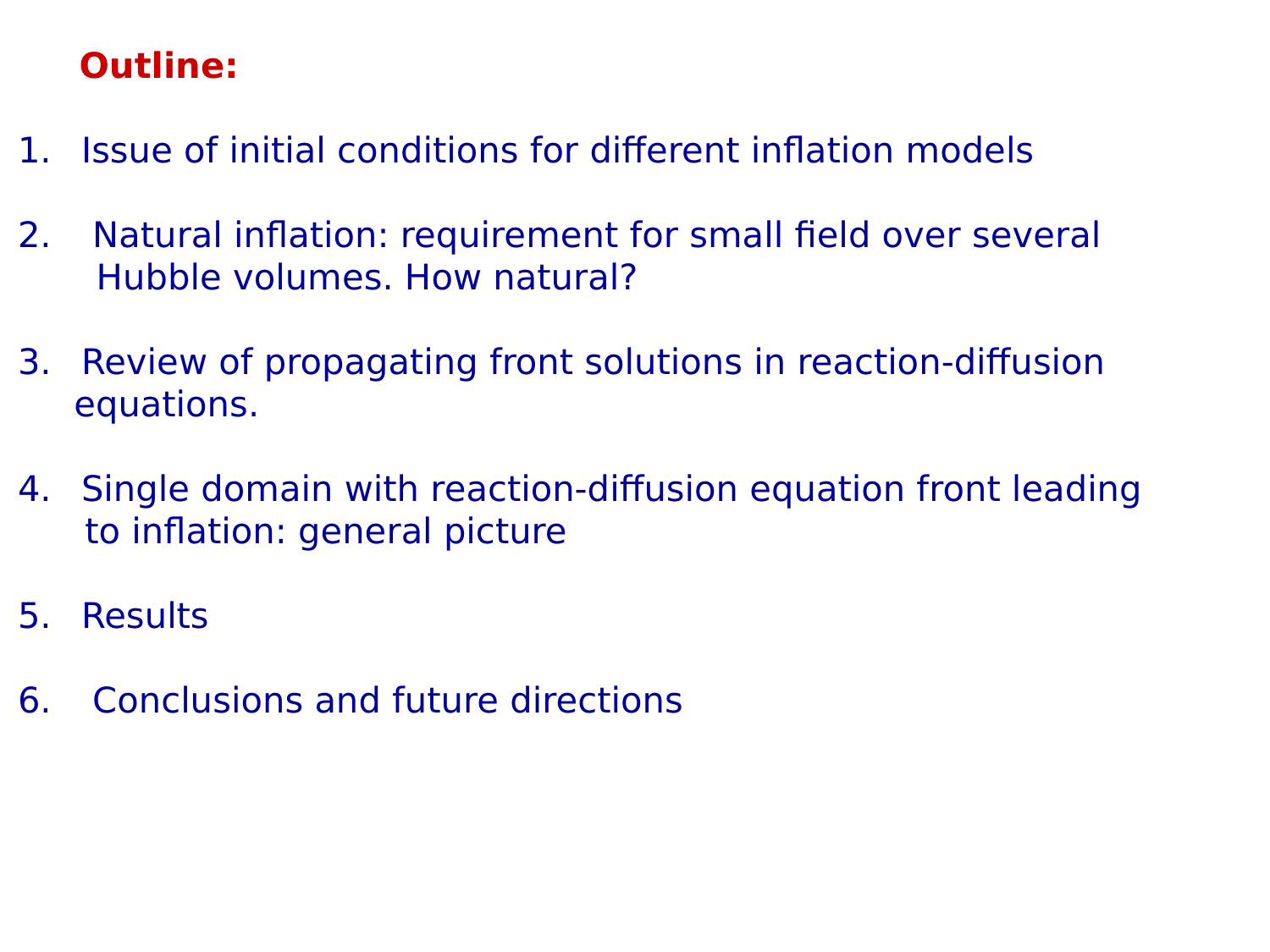

Outline:

Issue of initial conditions for different inflation models

 Natural inflation: requirement for small field over several
       Hubble volumes. How natural?

Review of propagating front solutions in reaction-diffusion
     equations.

Single domain with reaction-diffusion equation front leading
      to inflation: general picture

Results

 Conclusions and future directions